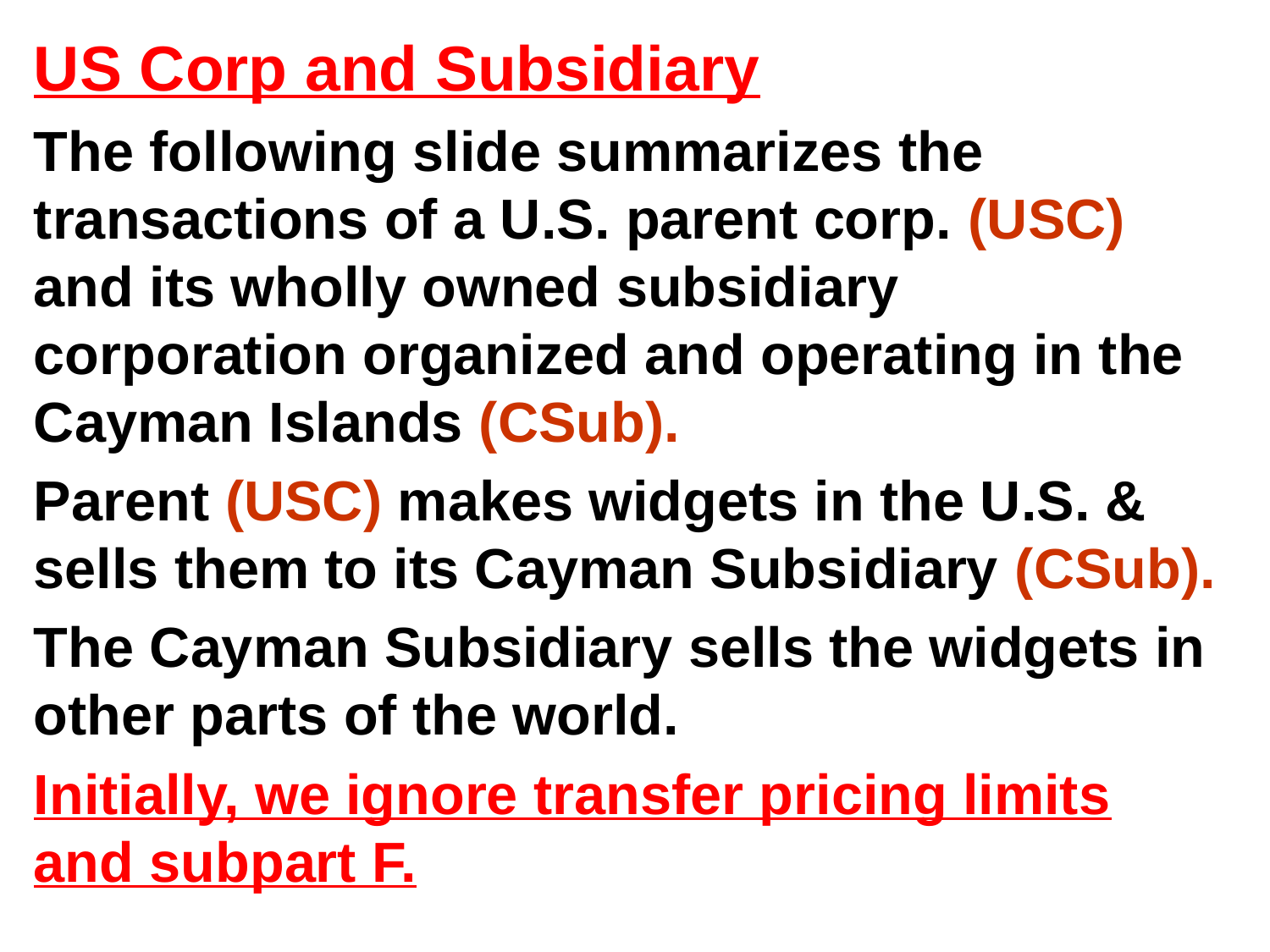

US Corp and Subsidiary
The following slide summarizes the transactions of a U.S. parent corp. (USC) and its wholly owned subsidiary corporation organized and operating in the Cayman Islands (CSub).
Parent (USC) makes widgets in the U.S. & sells them to its Cayman Subsidiary (CSub).
The Cayman Subsidiary sells the widgets in other parts of the world.
Initially, we ignore transfer pricing limits and subpart F.